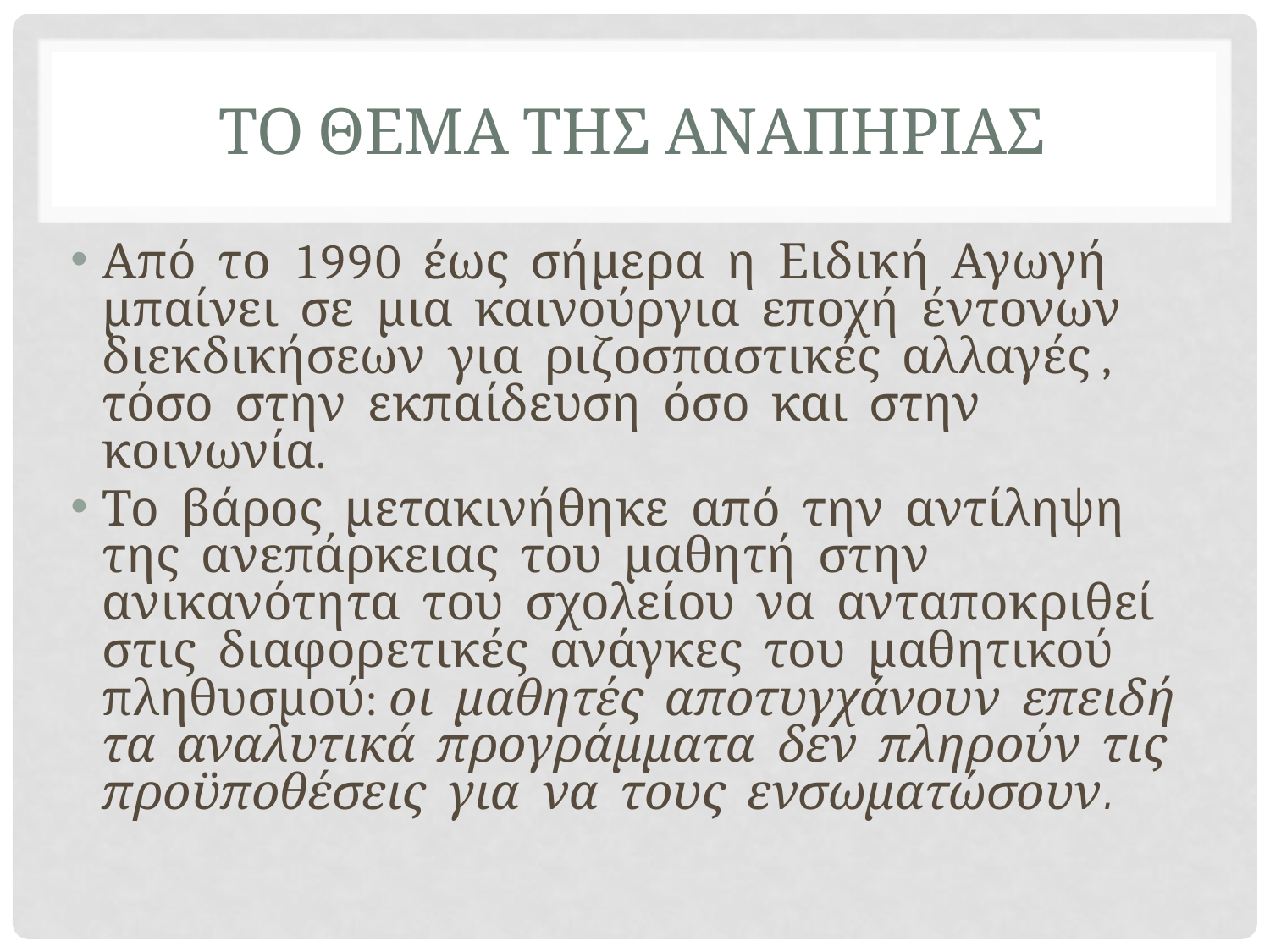

# ΤΟ ΘΕΜΑ ΤΗΣ ΑΝΑΠΗΡΙΑΣ
Από  το  1990  έως  σήμερα  η  Ειδική  Αγωγή  μπαίνει  σε  μια  καινούργια  εποχή  έντονων  διεκδικήσεων  για  ριζοσπαστικές  αλλαγές , τόσο  στην  εκπαίδευση  όσο  και  στην  κοινωνία.
Το  βάρος  μετακινήθηκε  από  την  αντίληψη  της  ανεπάρκειας  του  μαθητή  στην  ανικανότητα  του  σχολείου  να  ανταποκριθεί  στις  διαφορετικές  ανάγκες  του  μαθητικού  πληθυσμού: οι  μαθητές  αποτυγχάνουν  επειδή  τα  αναλυτικά  προγράμματα  δεν  πληρούν  τις  προϋποθέσεις  για  να  τους  ενσωματώσουν.